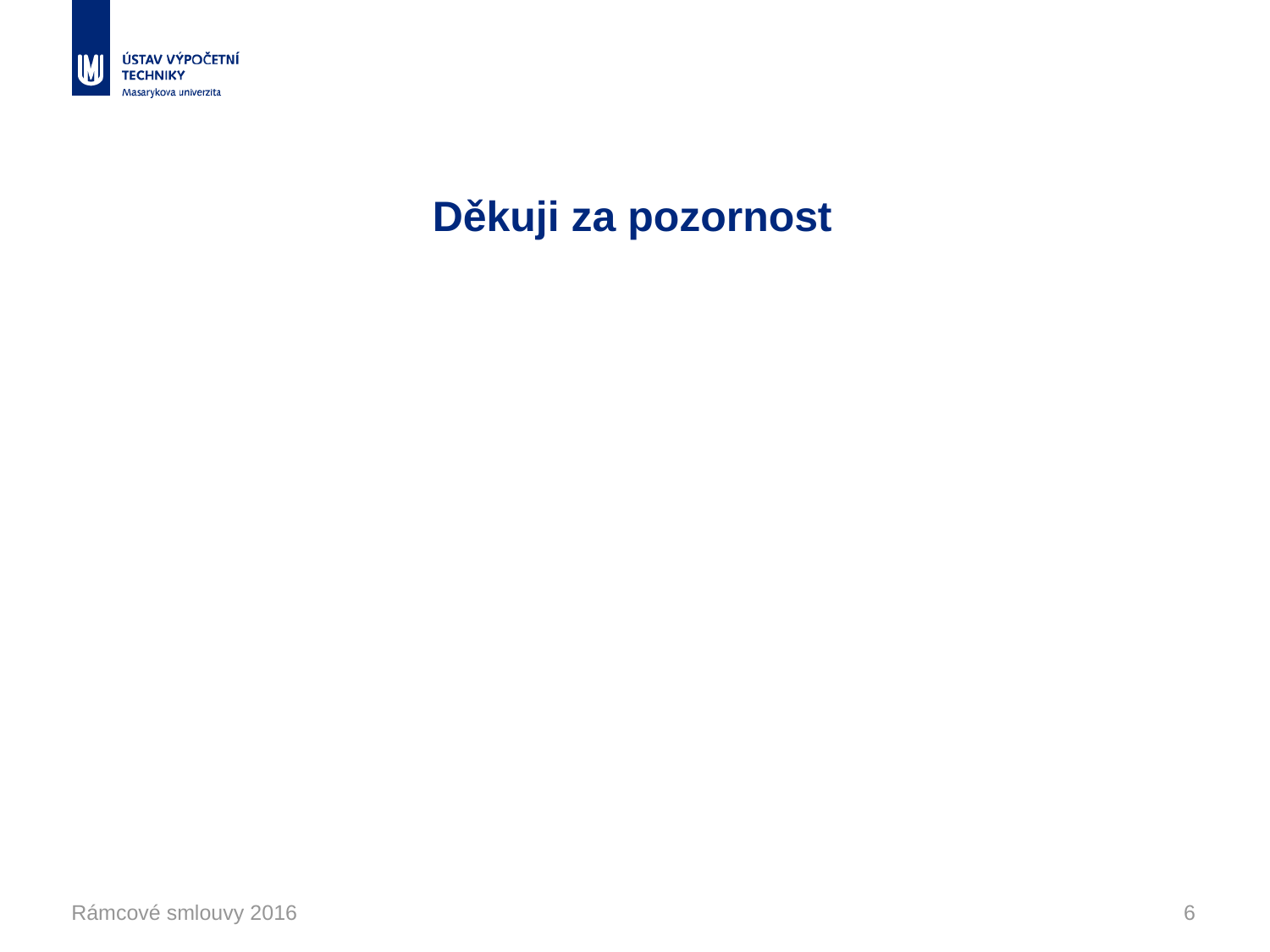

# Děkuji za pozornost
Rámcové smlouvy 2016
6